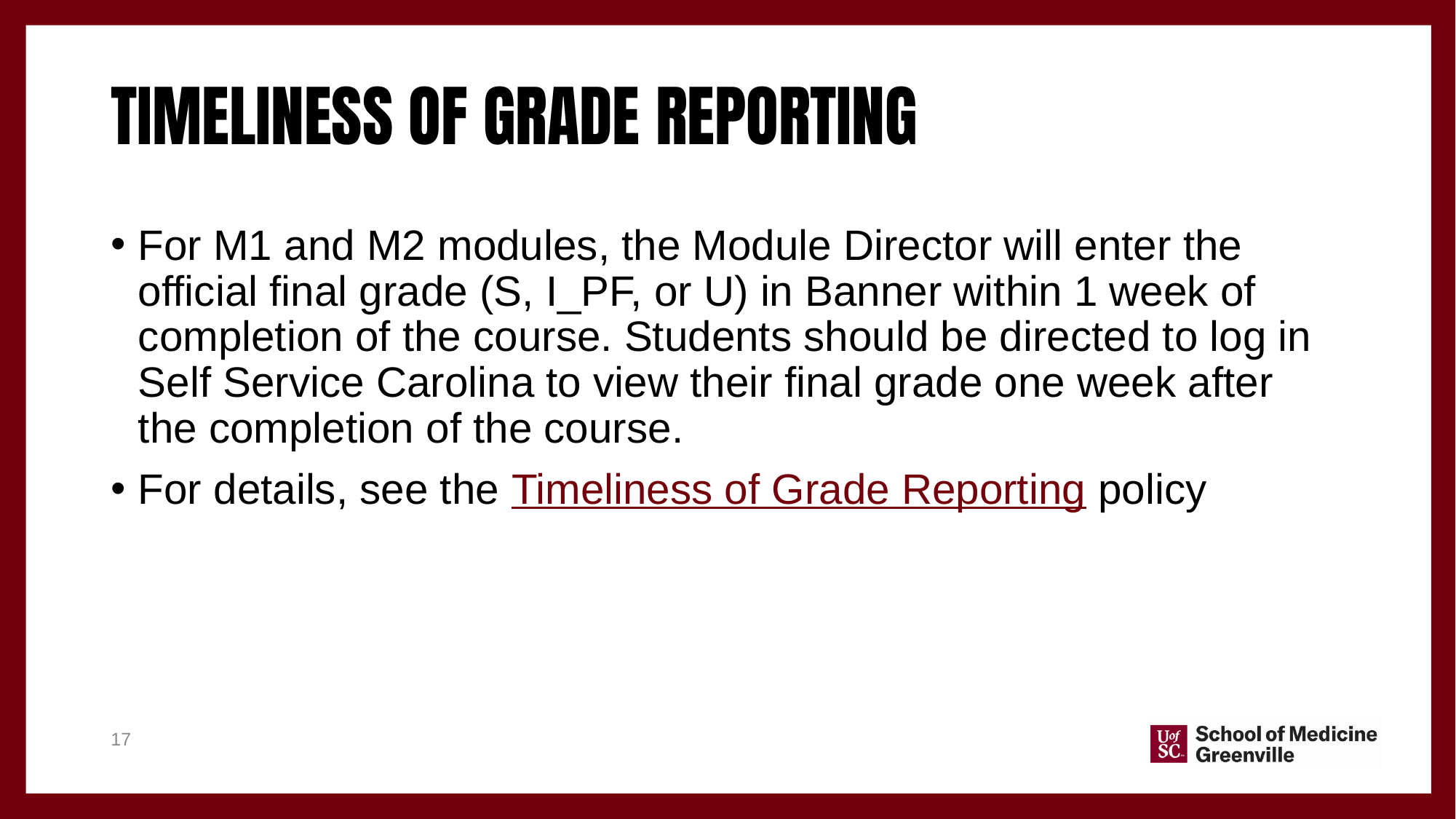

# Timeliness of grade reporting
For M1 and M2 modules, the Module Director will enter the official final grade (S, I_PF, or U) in Banner within 1 week of completion of the course. Students should be directed to log in Self Service Carolina to view their final grade one week after the completion of the course.
For details, see the Timeliness of Grade Reporting policy
17